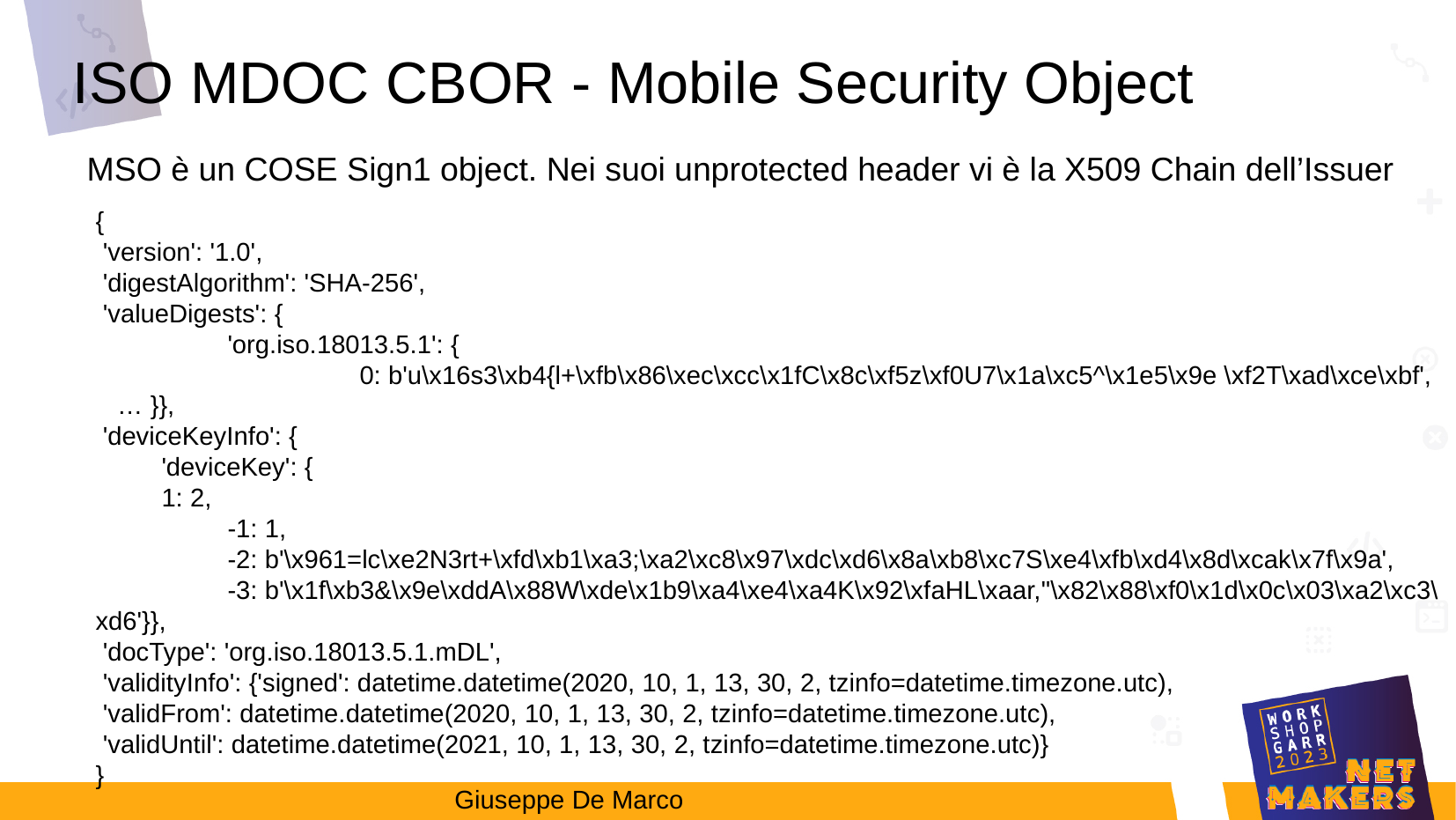

ISO MDOC CBOR - Mobile Security Object
MSO è un COSE Sign1 object. Nei suoi unprotected header vi è la X509 Chain dell’Issuer
{
 'version': '1.0',
 'digestAlgorithm': 'SHA-256',
 'valueDigests': {
  	'org.iso.18013.5.1': {
   		0: b'u\x16s3\xb4{l+\xfb\x86\xec\xcc\x1fC\x8c\xf5z\xf0U7\x1a\xc5^\x1e5\x9e \xf2T\xad\xce\xbf',
   … }},
 'deviceKeyInfo': {
'deviceKey': {
1: 2,
   	-1: 1,
   	-2: b'\x961=lc\xe2N3rt+\xfd\xb1\xa3;\xa2\xc8\x97\xdc\xd6\x8a\xb8\xc7S\xe4\xfb\xd4\x8d\xcak\x7f\x9a',
   	-3: b'\x1f\xb3&\x9e\xddA\x88W\xde\x1b9\xa4\xe4\xa4K\x92\xfaHL\xaar,"\x82\x88\xf0\x1d\x0c\x03\xa2\xc3\xd6'}},
 'docType': 'org.iso.18013.5.1.mDL',
 'validityInfo': {'signed': datetime.datetime(2020, 10, 1, 13, 30, 2, tzinfo=datetime.timezone.utc),
 'validFrom': datetime.datetime(2020, 10, 1, 13, 30, 2, tzinfo=datetime.timezone.utc),
 'validUntil': datetime.datetime(2021, 10, 1, 13, 30, 2, tzinfo=datetime.timezone.utc)}
}

Giuseppe De Marco
11/7/23